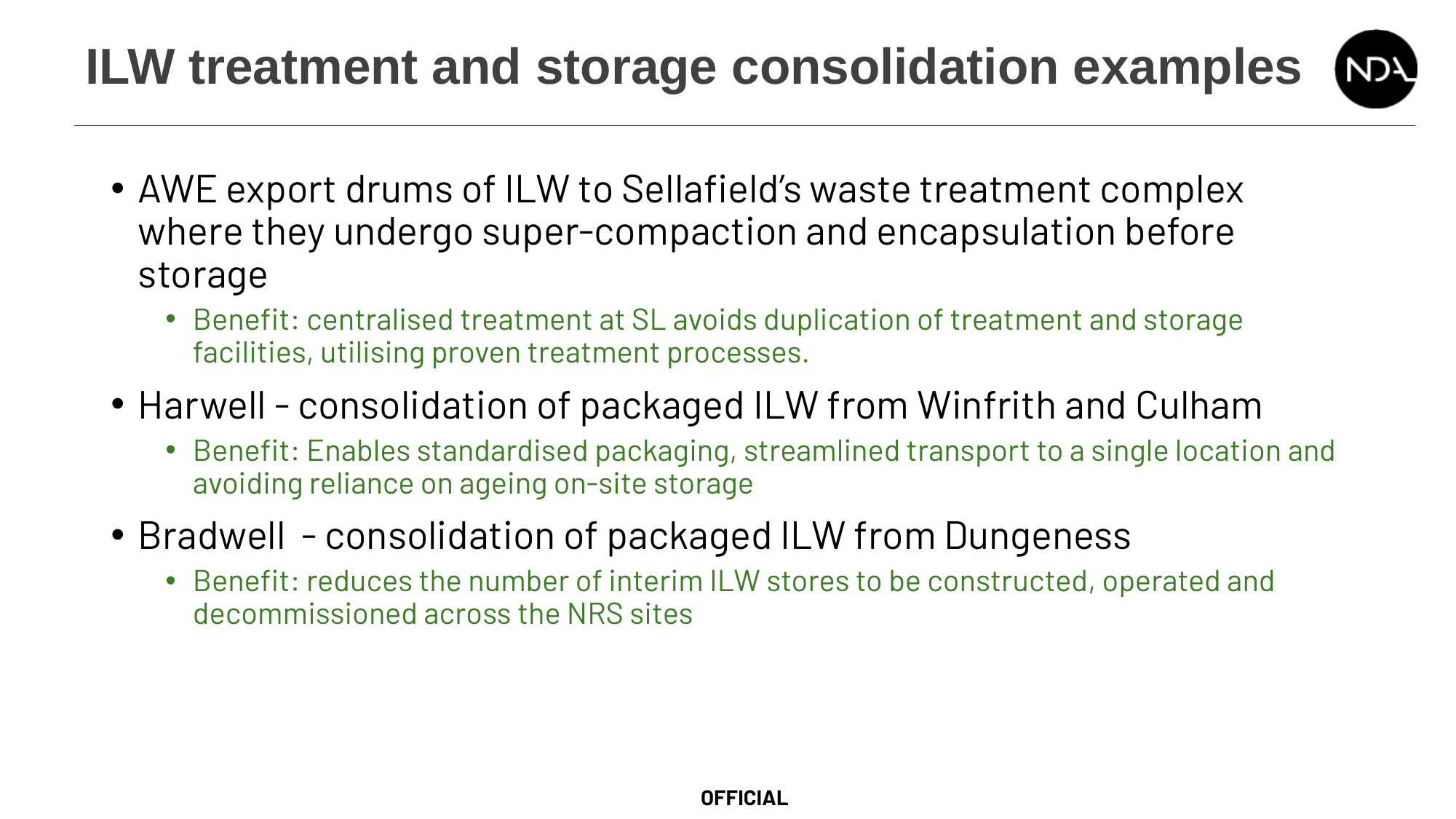

# ILW treatment and storage consolidation examples
AWE export drums of ILW to Sellafield’s waste treatment complex where they undergo super-compaction and encapsulation before storage
Benefit: centralised treatment at SL avoids duplication of treatment and storage facilities, utilising proven treatment processes.
Harwell - consolidation of packaged ILW from Winfrith and Culham
Benefit: Enables standardised packaging, streamlined transport to a single location and avoiding reliance on ageing on-site storage
Bradwell  - consolidation of packaged ILW from Dungeness
Benefit: reduces the number of interim ILW stores to be constructed, operated and decommissioned across the NRS sites

OFFICIAL